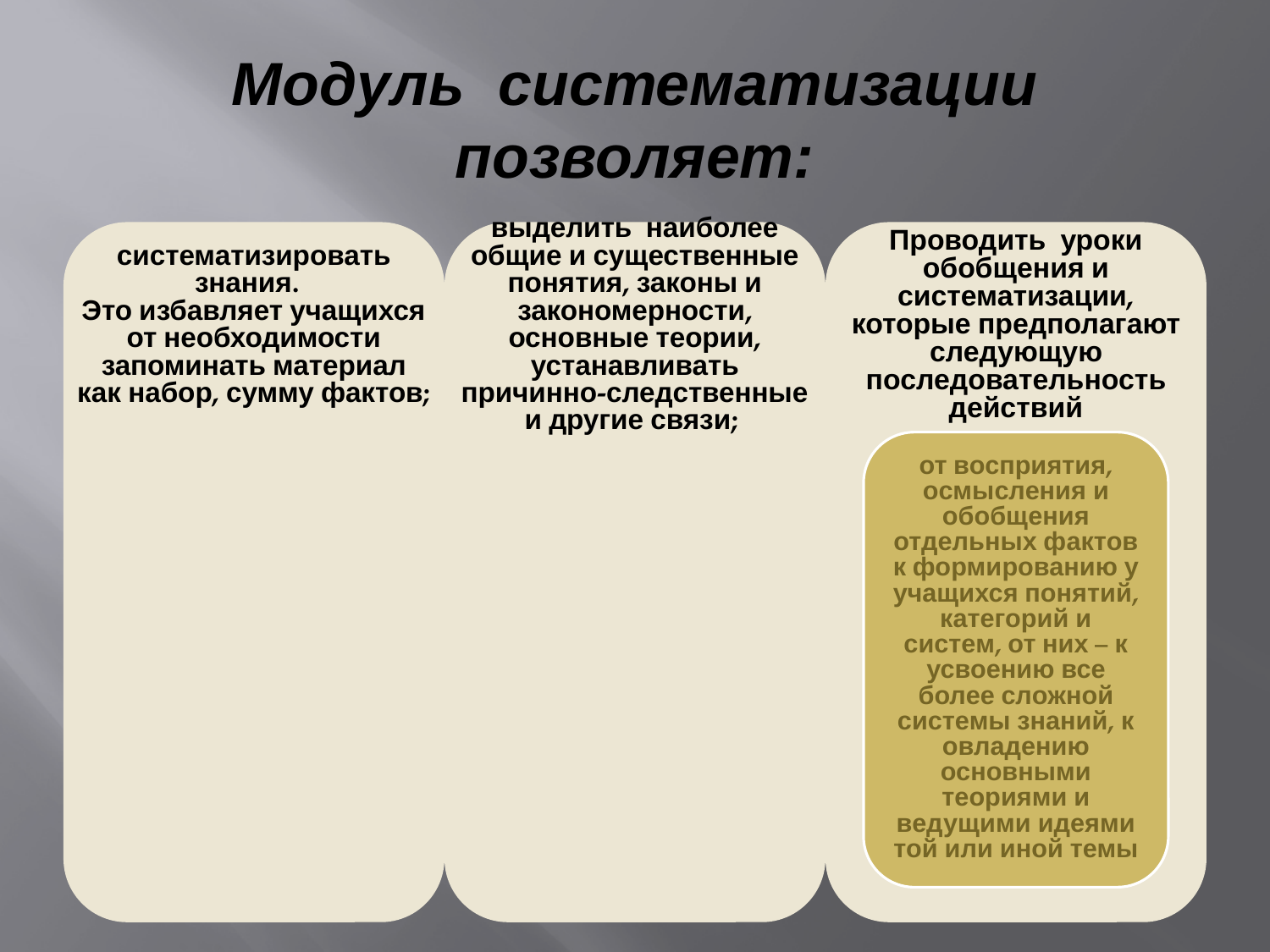

# Модуль  систематизации позволяет:
систематизировать знания.
Это избавляет учащихся от необходимости запоминать материал как набор, сумму фактов;
выделить  наиболее общие и существенные понятия, законы и закономерности, основные теории, устанавливать причинно-следственные и другие связи;
Проводить  уроки обобщения и систематизации, которые предполагают следующую последовательность действий
от восприятия, осмысления и обобщения отдельных фактов к формированию у учащихся понятий, категорий и систем, от них – к усвоению все более сложной системы знаний, к овладению основными теориями и ведущими идеями той или иной темы